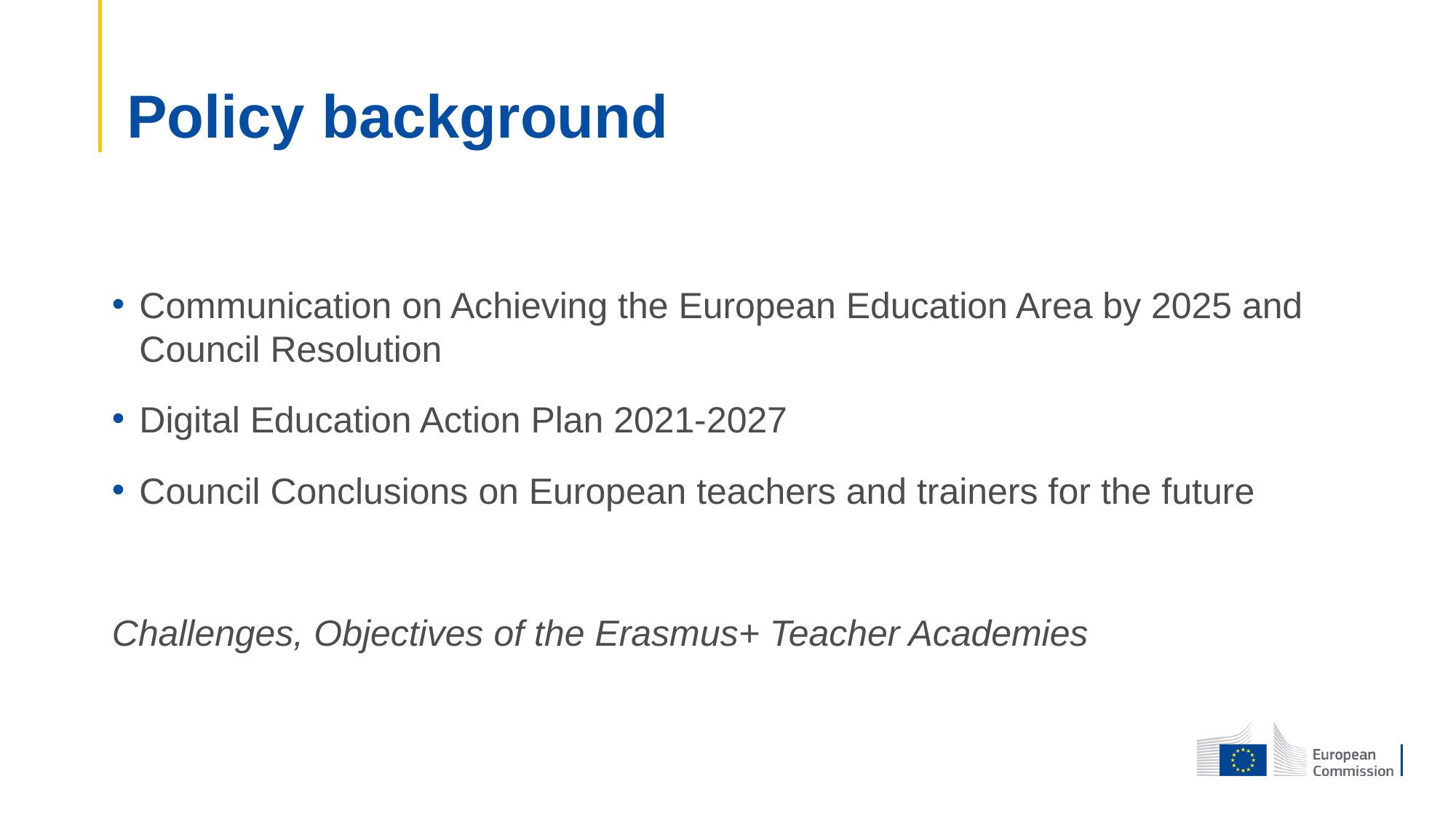

# Policy background
Communication on Achieving the European Education Area by 2025 and Council Resolution
Digital Education Action Plan 2021-2027
Council Conclusions on European teachers and trainers for the future

Challenges, Objectives of the Erasmus+ Teacher Academies